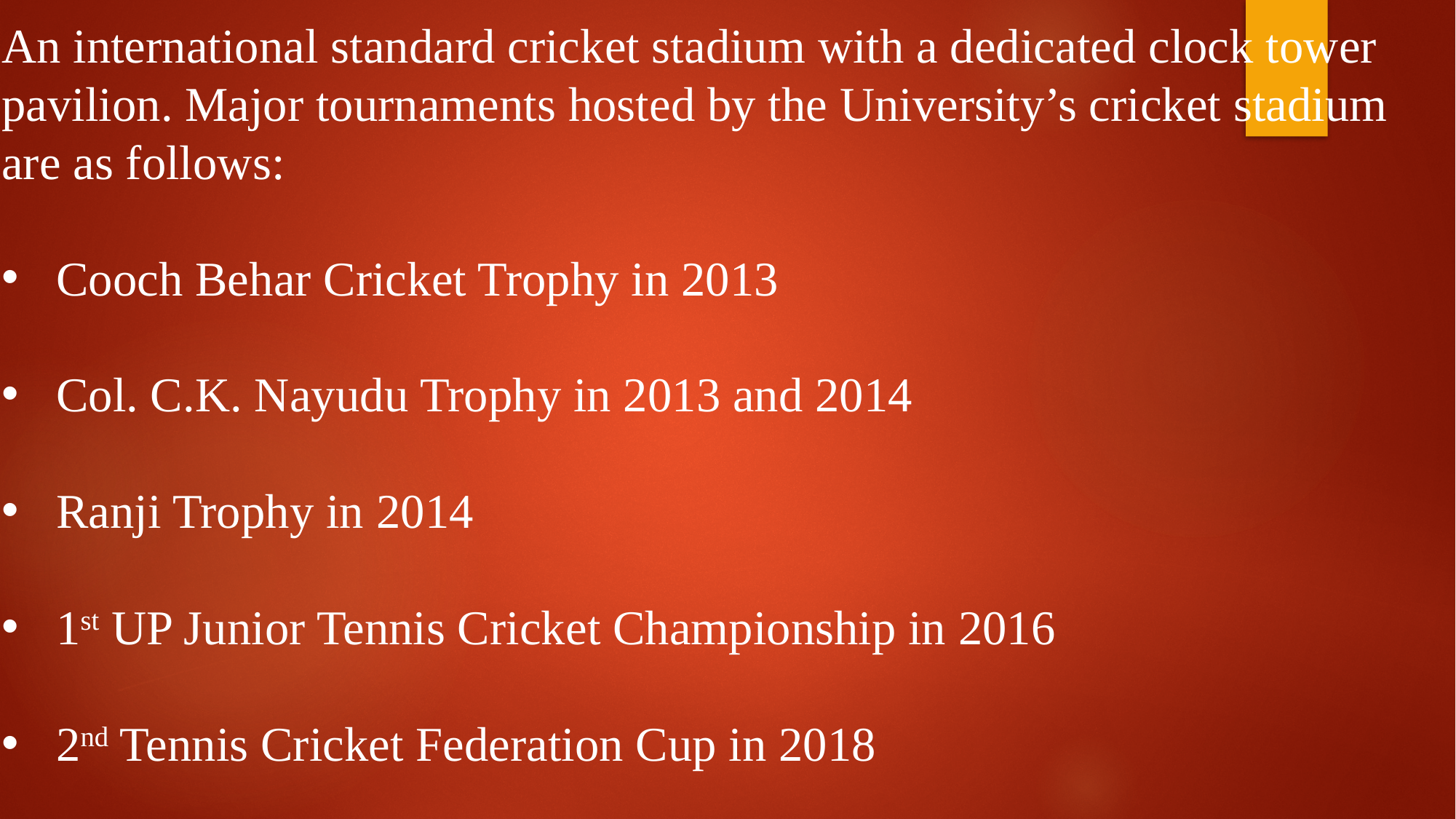

An international standard cricket stadium with a dedicated clock tower pavilion. Major tournaments hosted by the University’s cricket stadium are as follows:

Cooch Behar Cricket Trophy in 2013

Col. C.K. Nayudu Trophy in 2013 and 2014

Ranji Trophy in 2014

1st UP Junior Tennis Cricket Championship in 2016

2nd Tennis Cricket Federation Cup in 2018